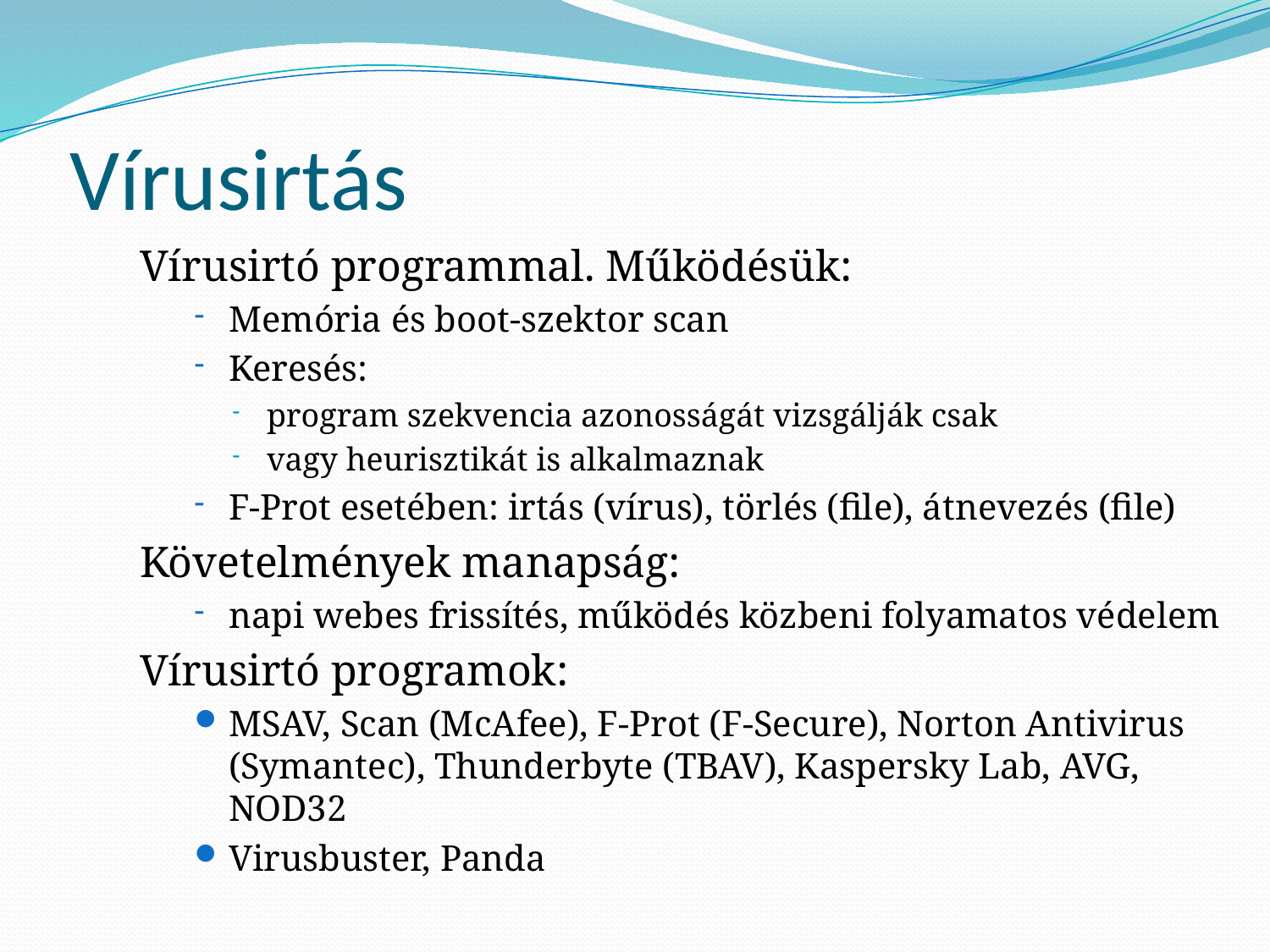

# Vírusirtás
Vírusirtó programmal. Működésük:
Memória és boot-szektor scan
Keresés:
program szekvencia azonosságát vizsgálják csak
vagy heurisztikát is alkalmaznak
F-Prot esetében: irtás (vírus), törlés (file), átnevezés (file)
Követelmények manapság:
napi webes frissítés, működés közbeni folyamatos védelem
Vírusirtó programok:
MSAV, Scan (McAfee), F-Prot (F-Secure), Norton Antivirus (Symantec), Thunderbyte (TBAV), Kaspersky Lab, AVG, NOD32
Virusbuster, Panda